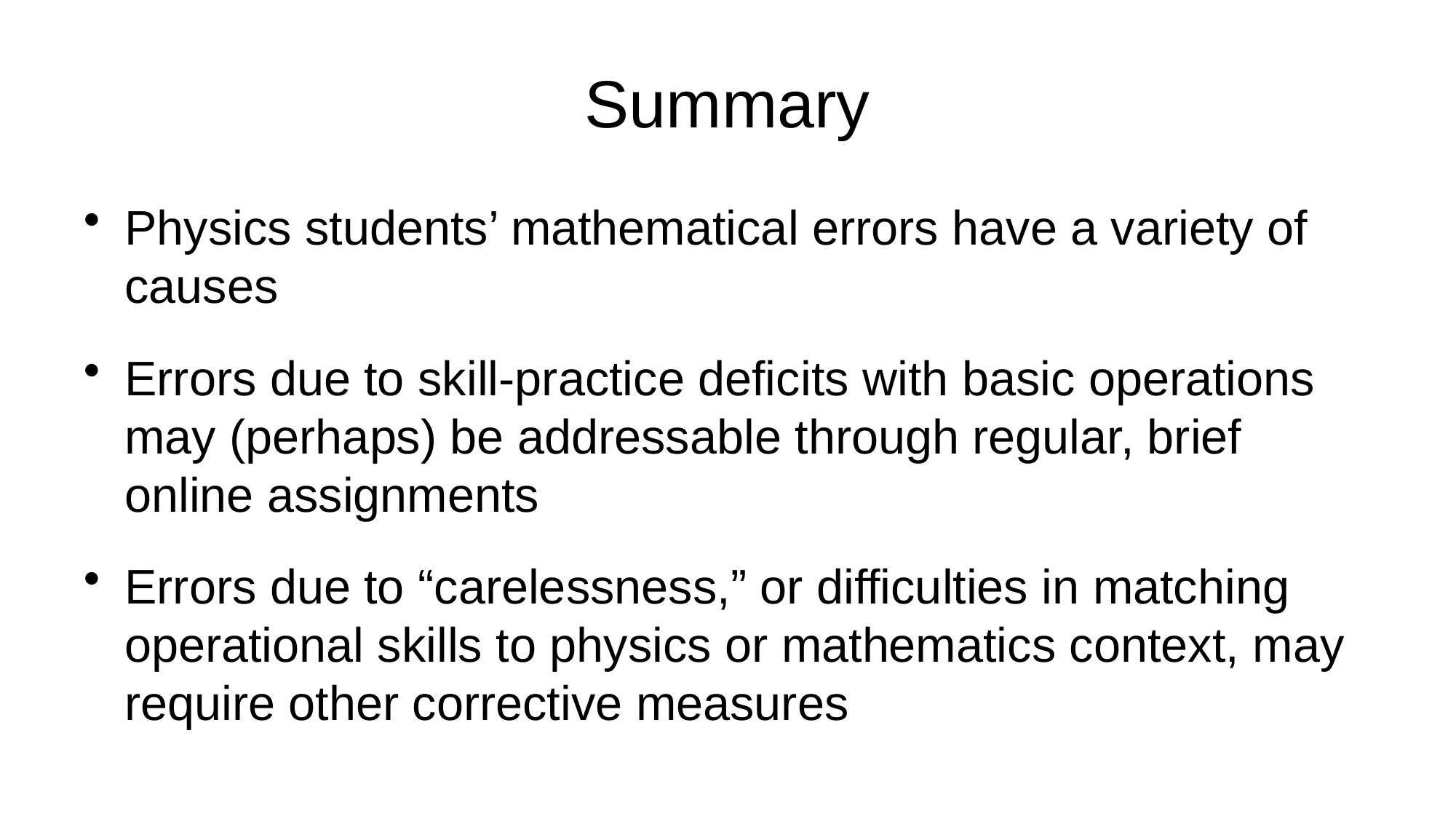

# Summary
Physics students’ mathematical errors have a variety of causes
Errors due to skill-practice deficits with basic operations may (perhaps) be addressable through regular, brief online assignments
Errors due to “carelessness,” or difficulties in matching operational skills to physics or mathematics context, may require other corrective measures